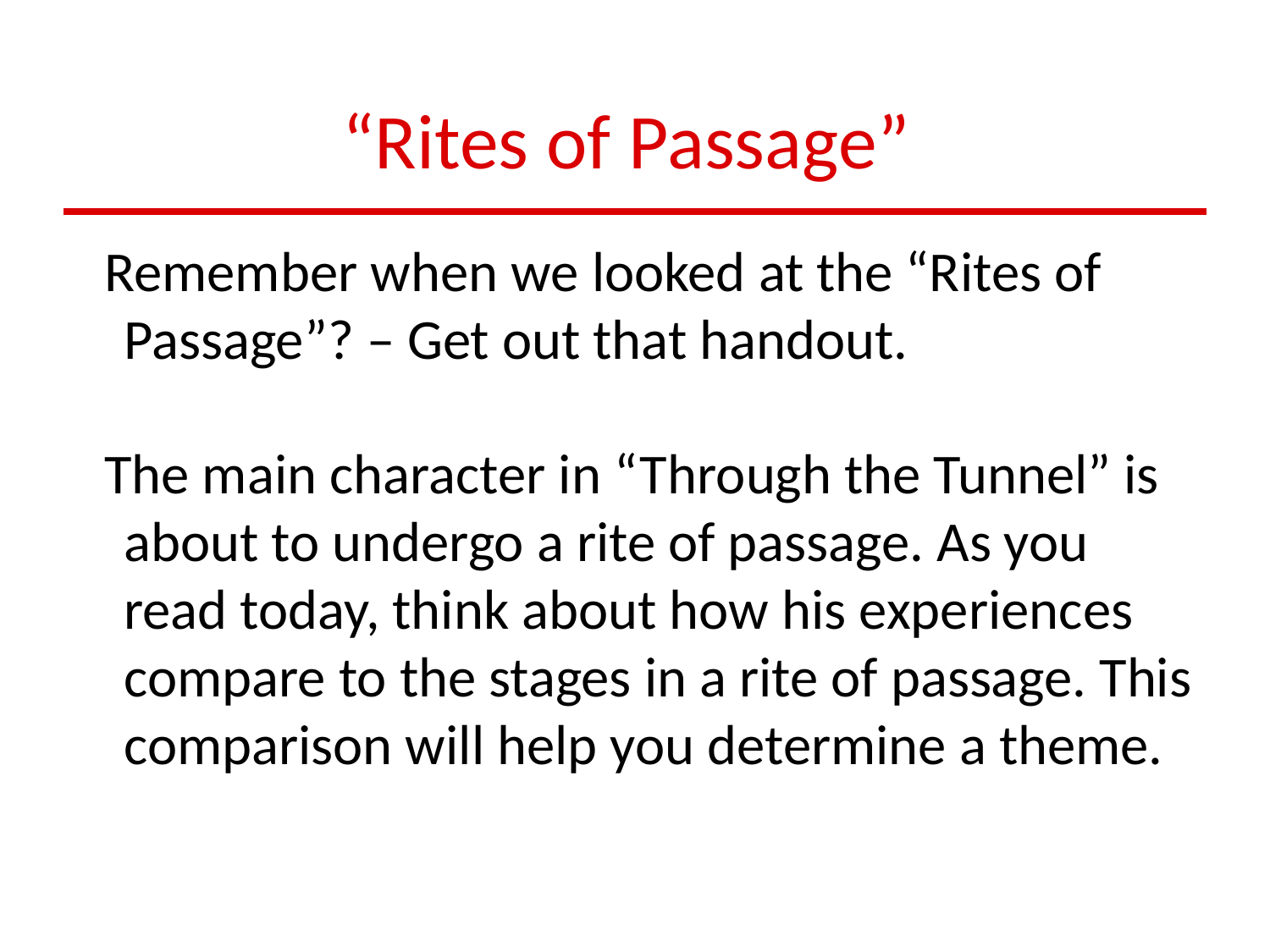

# “Rites of Passage”
Remember when we looked at the “Rites of Passage”? – Get out that handout.

The main character in “Through the Tunnel” is about to undergo a rite of passage. As you read today, think about how his experiences compare to the stages in a rite of passage. This comparison will help you determine a theme.